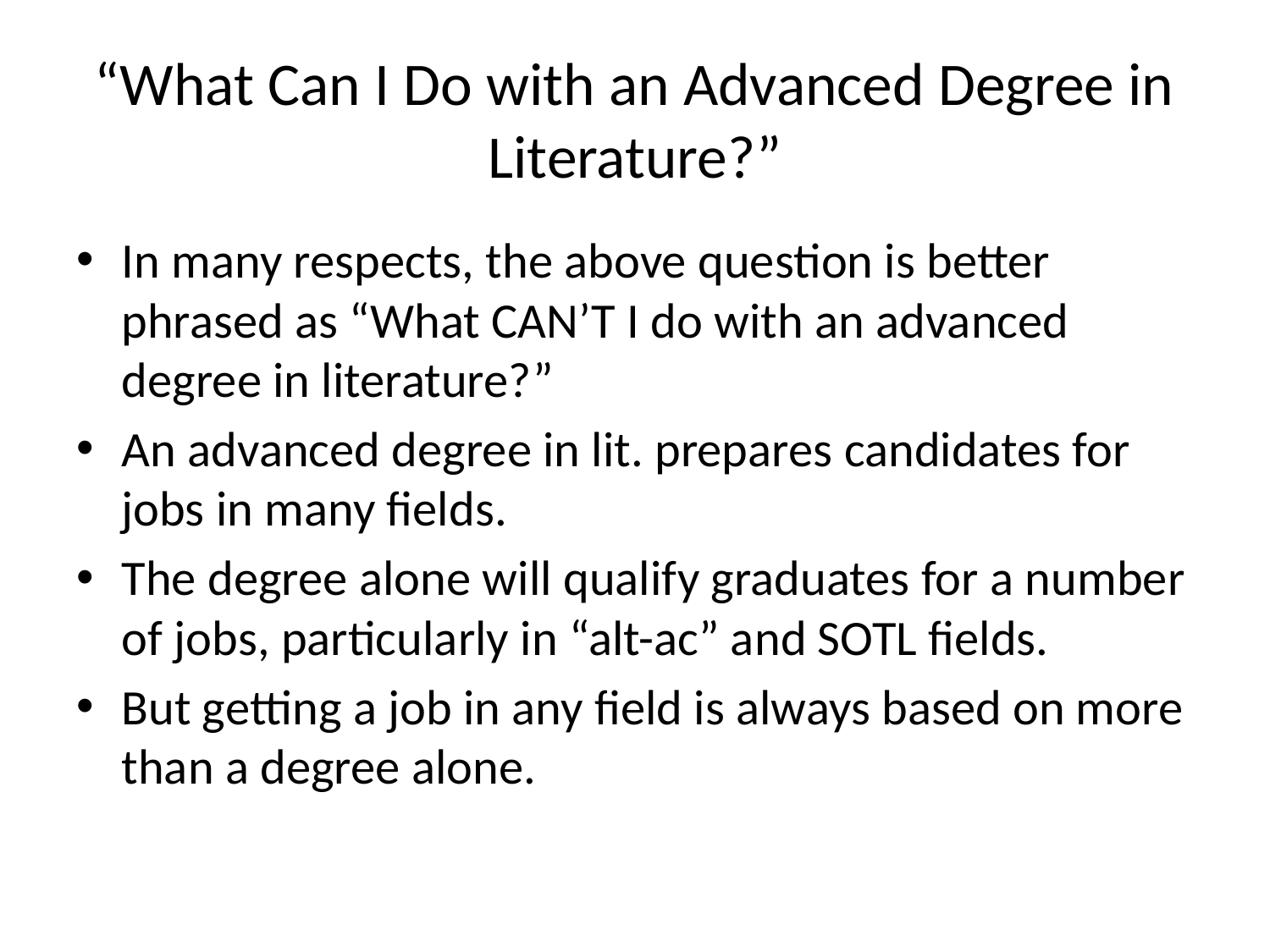

# “What Can I Do with an Advanced Degree in Literature?”
In many respects, the above question is better phrased as “What CAN’T I do with an advanced degree in literature?”
An advanced degree in lit. prepares candidates for jobs in many fields.
The degree alone will qualify graduates for a number of jobs, particularly in “alt-ac” and SOTL fields.
But getting a job in any field is always based on more than a degree alone.